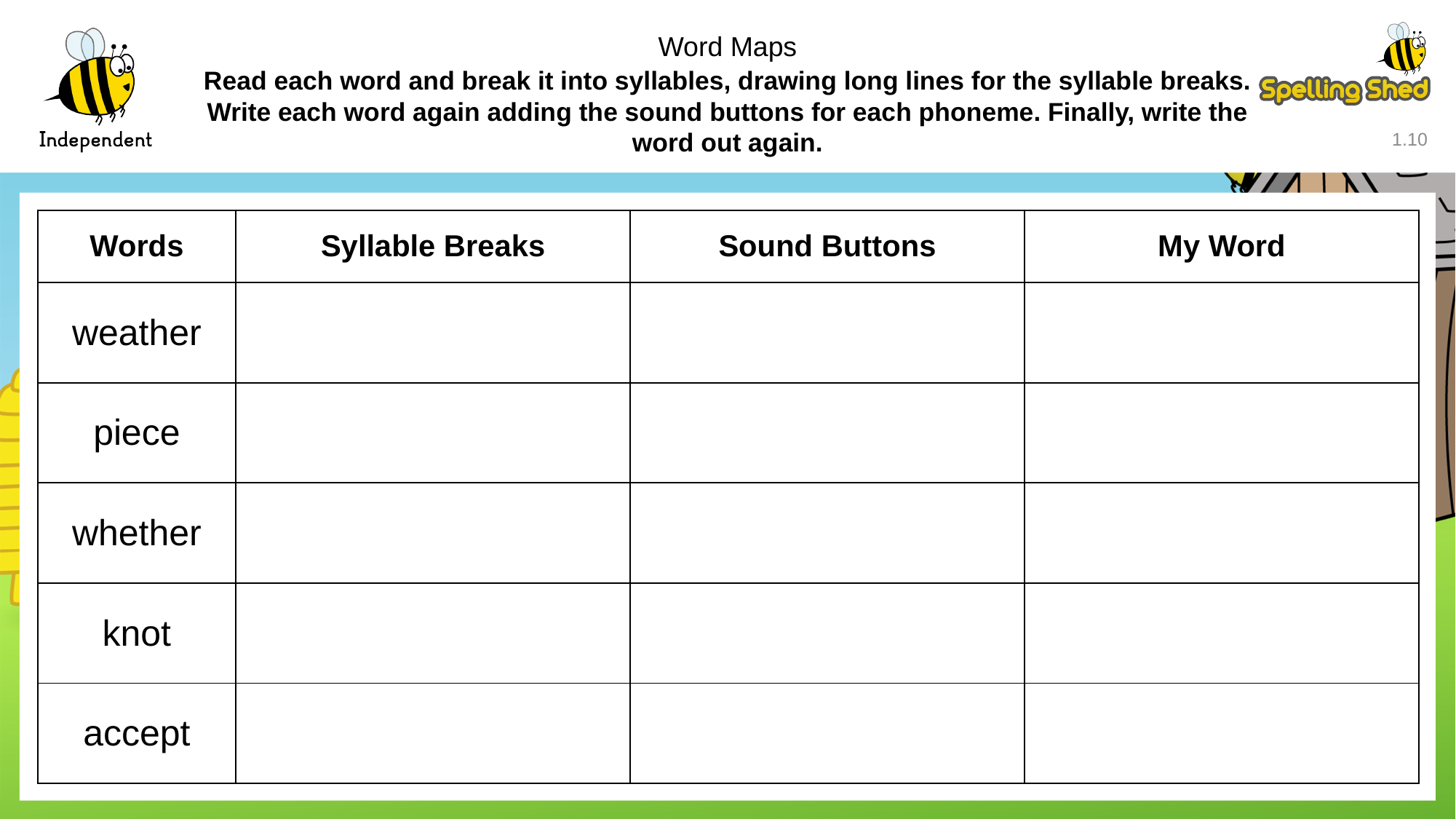

Word Maps
Read each word and break it into syllables, drawing long lines for the syllable breaks. Write each word again adding the sound buttons for each phoneme. Finally, write the word out again.
1.10
| Words | Syllable Breaks | Sound Buttons | My Word |
| --- | --- | --- | --- |
| weather |  |  |  |
| piece |  |  |  |
| whether |  |  |  |
| knot |  |  |  |
| accept |  |  |  |